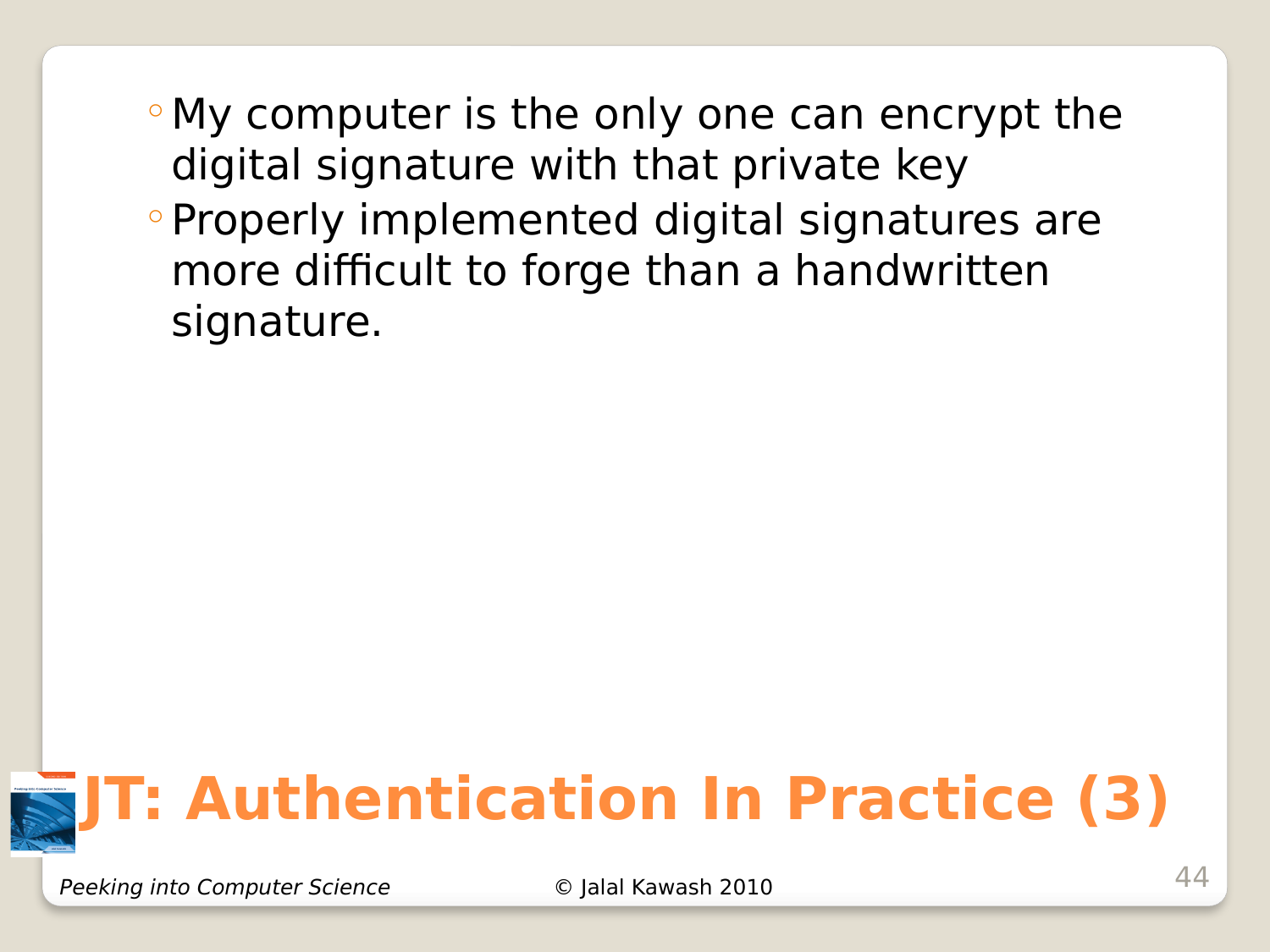

My computer is the only one can encrypt the digital signature with that private key
Properly implemented digital signatures are more difficult to forge than a handwritten signature.
# JT: Authentication In Practice (3)
44